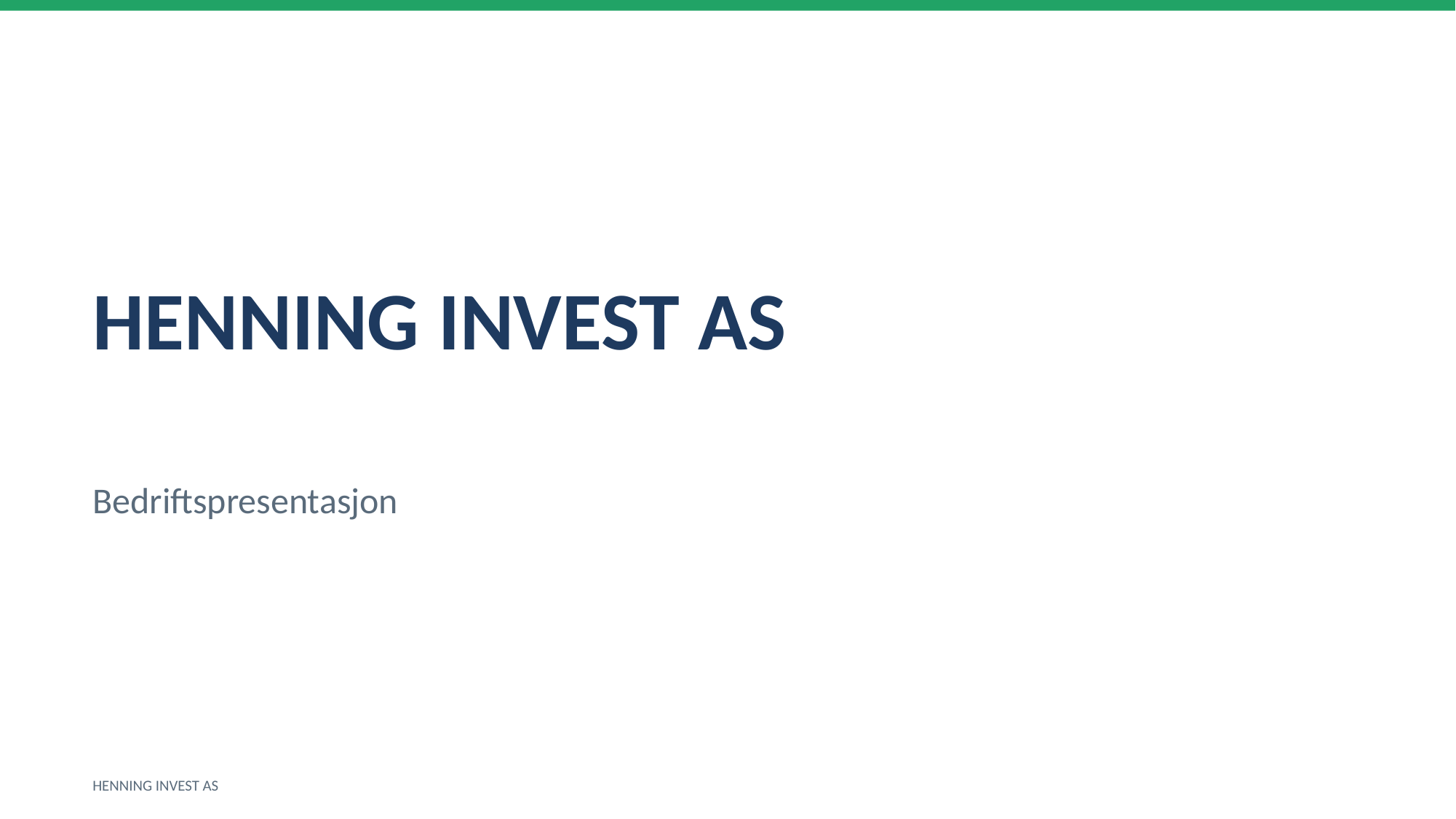

HENNING INVEST AS
Bedriftspresentasjon
HENNING INVEST AS